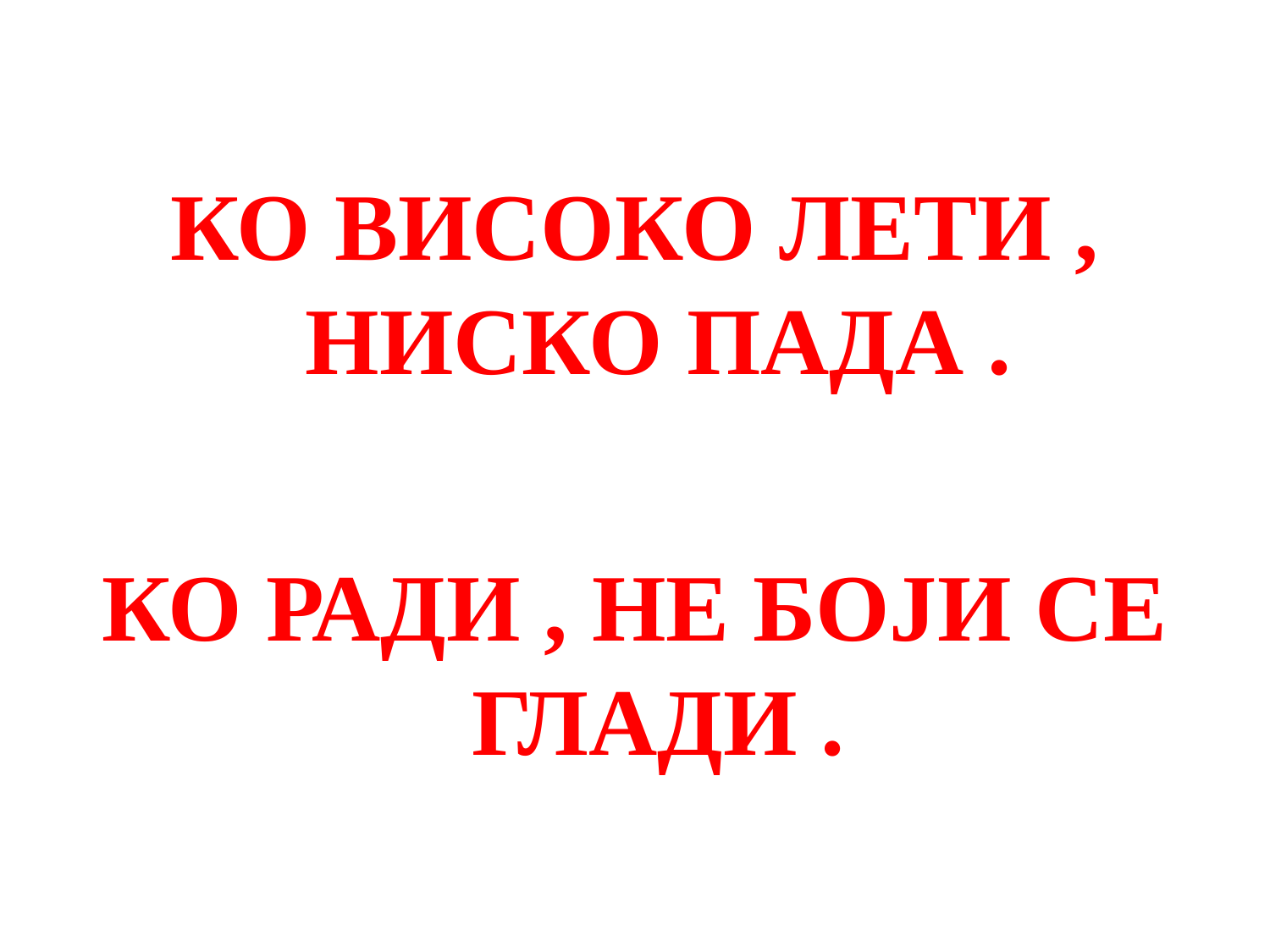

КО ВИСОКО ЛЕТИ , НИСКО ПАДА .

КО РАДИ , НЕ БОЈИ СЕ ГЛАДИ .